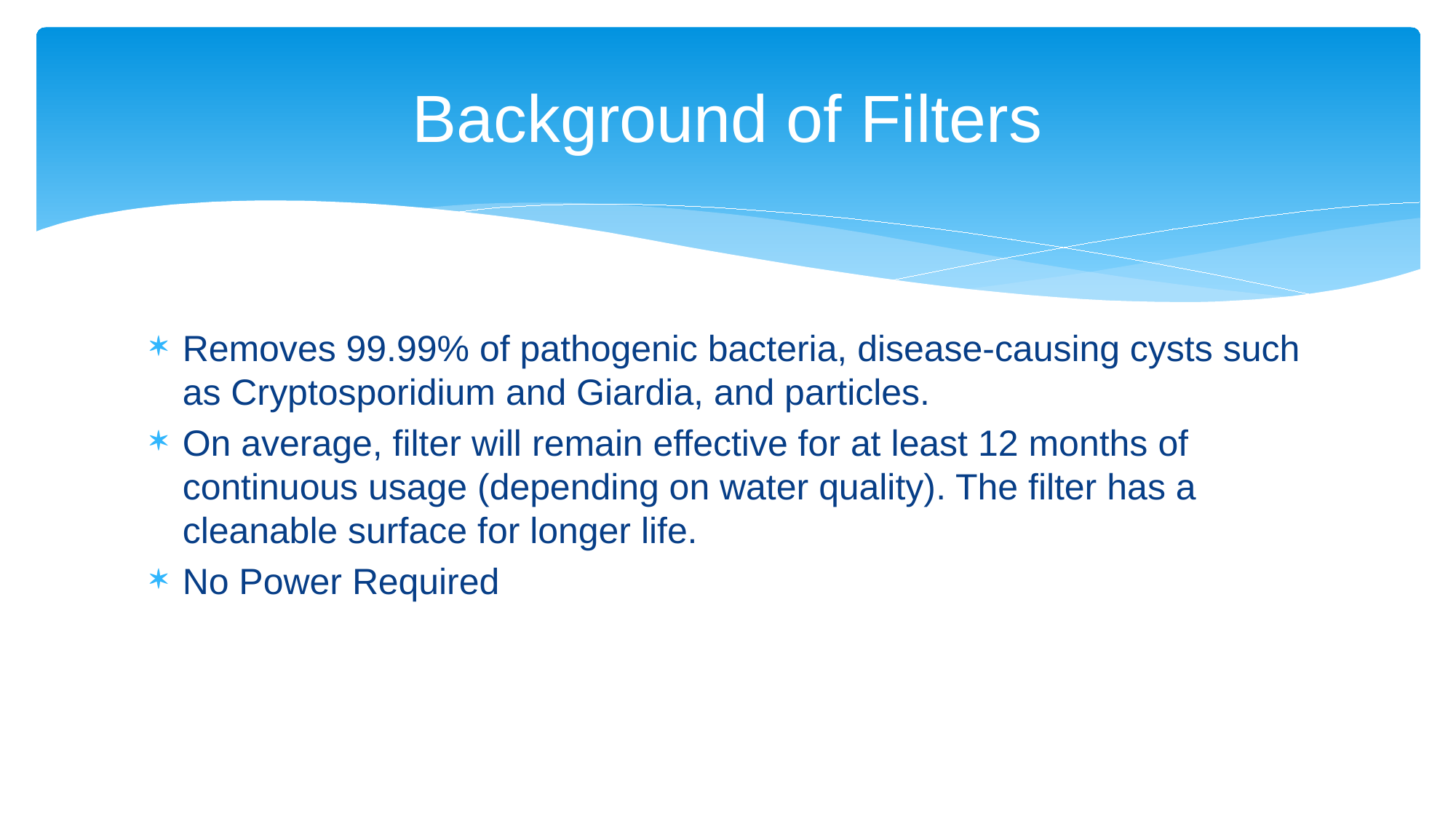

# Background of Filters
Removes 99.99% of pathogenic bacteria, disease-causing cysts such as Cryptosporidium and Giardia, and particles.
On average, filter will remain effective for at least 12 months of continuous usage (depending on water quality). The filter has a cleanable surface for longer life.
No Power Required